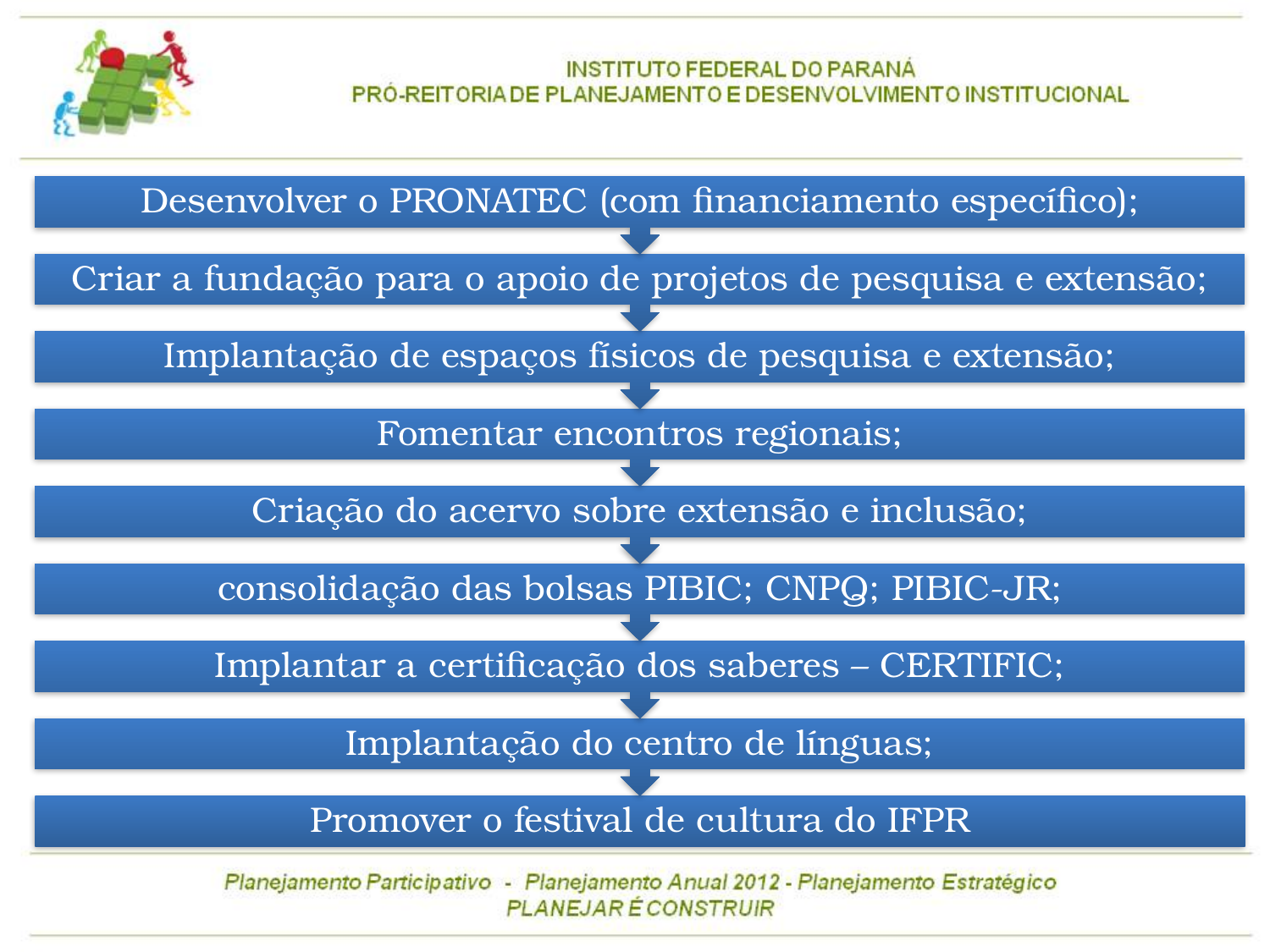

Promover o festival de cultura do IFPR
Implantação do centro de línguas;
Implantar a certificação dos saberes – CERTIFIC;
consolidação das bolsas PIBIC; CNPQ; PIBIC-JR;
Criação do acervo sobre extensão e inclusão;
Fomentar encontros regionais;
Implantação de espaços físicos de pesquisa e extensão;
Criar a fundação para o apoio de projetos de pesquisa e extensão;
Desenvolver o PRONATEC (com financiamento específico);